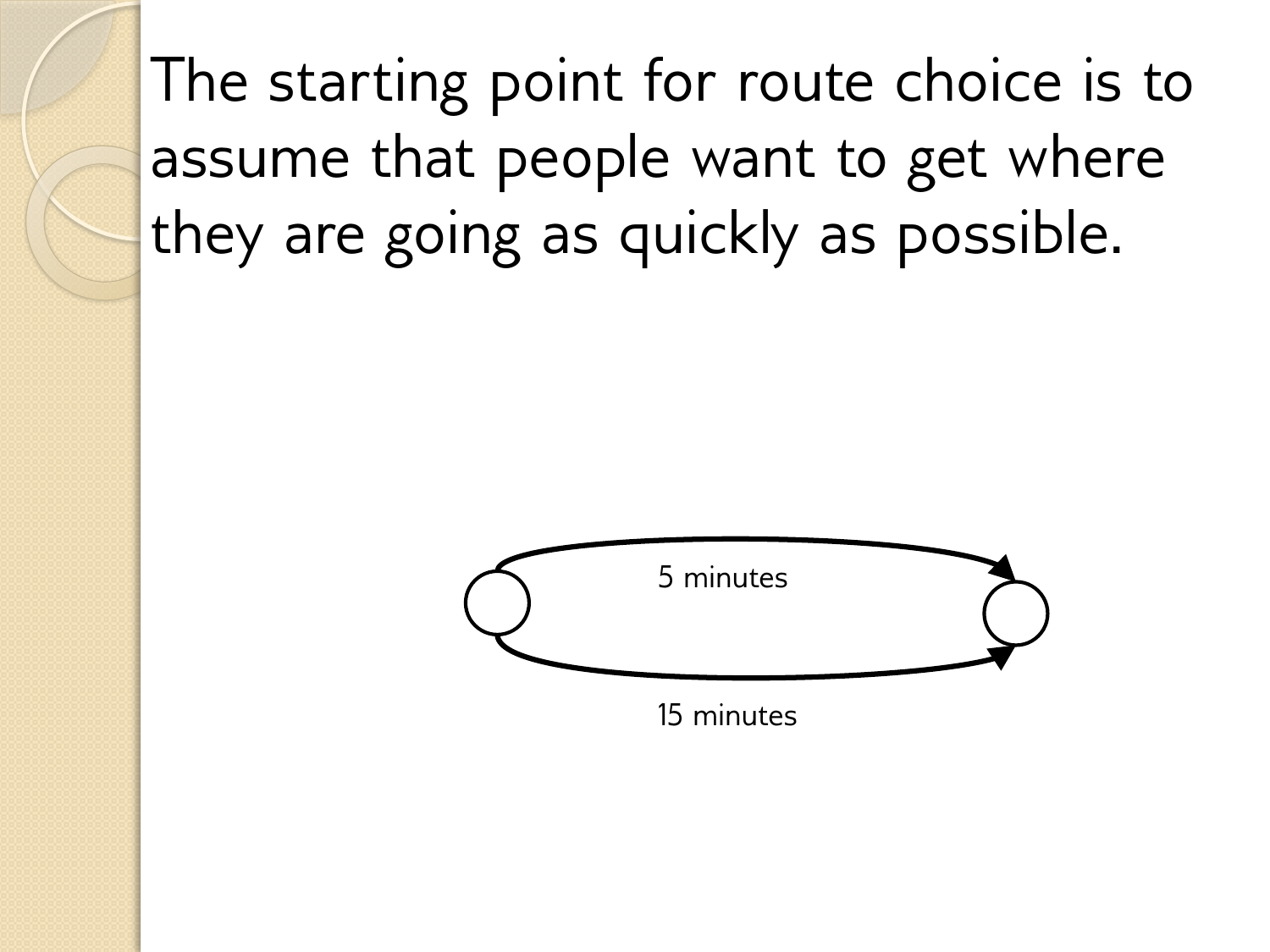

The starting point for route choice is to assume that people want to get where they are going as quickly as possible.

5 minutes

15 minutes